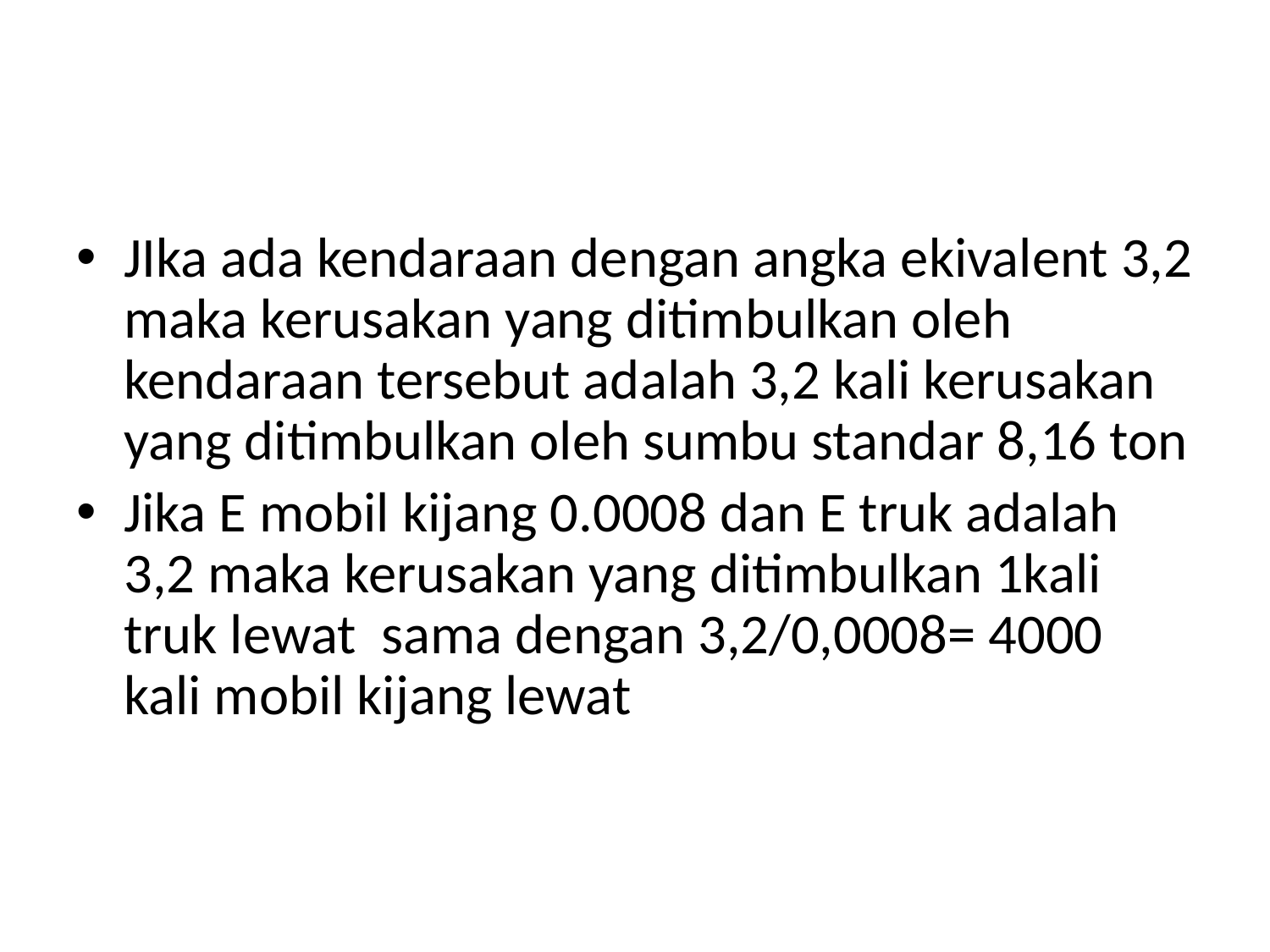

JIka ada kendaraan dengan angka ekivalent 3,2 maka kerusakan yang ditimbulkan oleh kendaraan tersebut adalah 3,2 kali kerusakan yang ditimbulkan oleh sumbu standar 8,16 ton
Jika E mobil kijang 0.0008 dan E truk adalah 3,2 maka kerusakan yang ditimbulkan 1kali truk lewat  sama dengan 3,2/0,0008= 4000 kali mobil kijang lewat